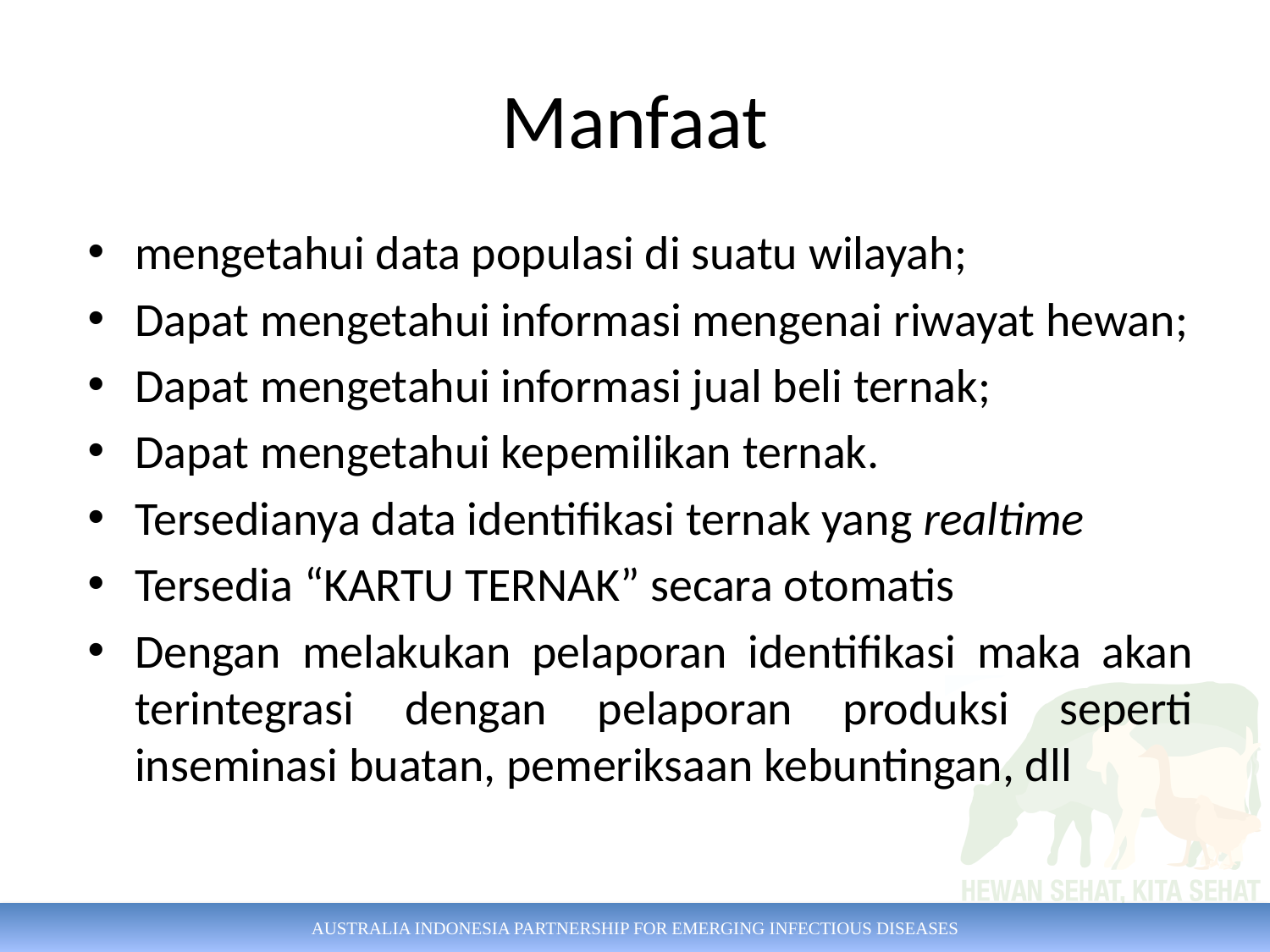

# Manfaat
mengetahui data populasi di suatu wilayah;
Dapat mengetahui informasi mengenai riwayat hewan;
Dapat mengetahui informasi jual beli ternak;
Dapat mengetahui kepemilikan ternak.
Tersedianya data identifikasi ternak yang realtime
Tersedia “KARTU TERNAK” secara otomatis
Dengan melakukan pelaporan identifikasi maka akan terintegrasi dengan pelaporan produksi seperti inseminasi buatan, pemeriksaan kebuntingan, dll